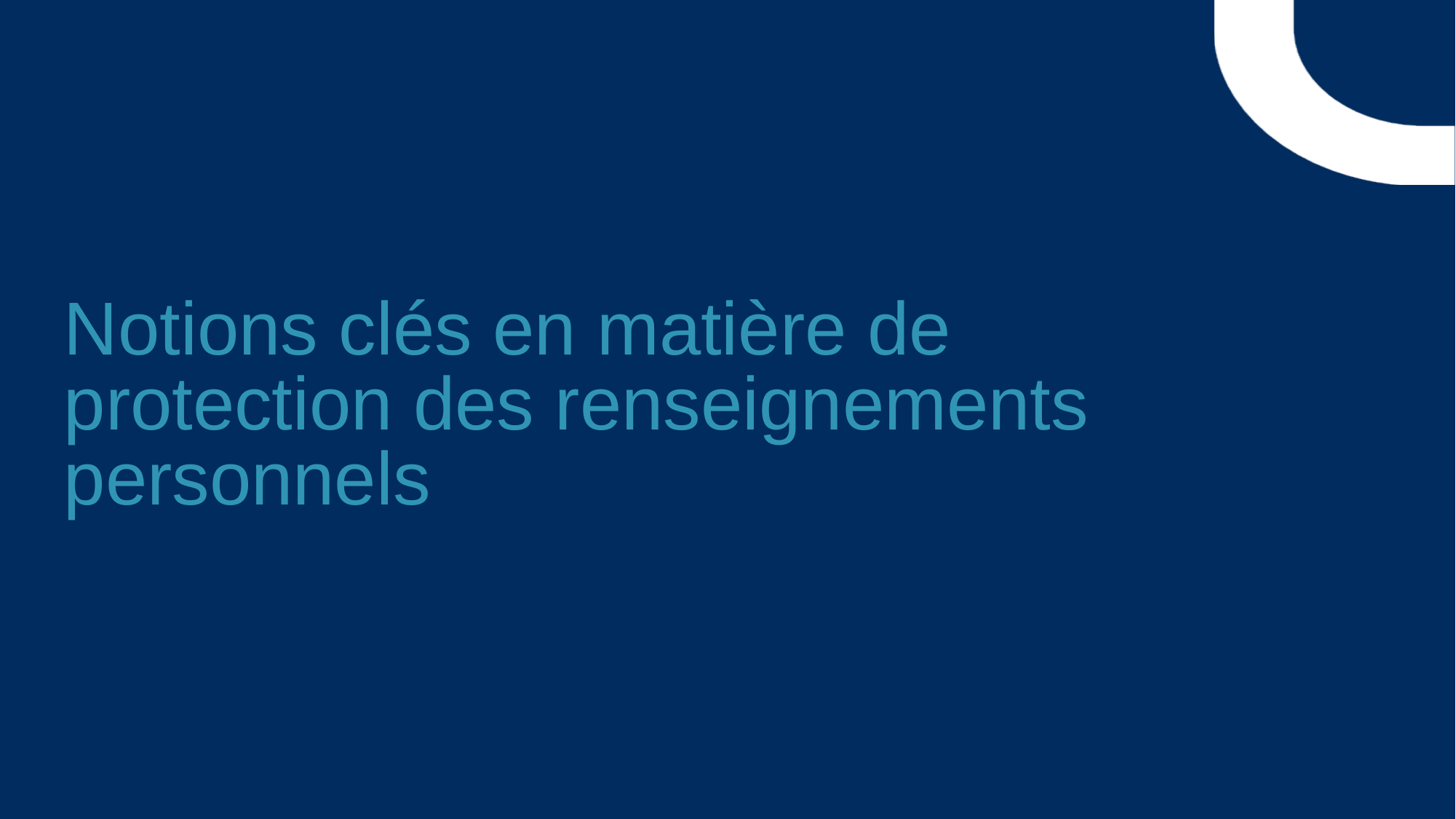

# Notions clés en matière de protection des renseignements personnels